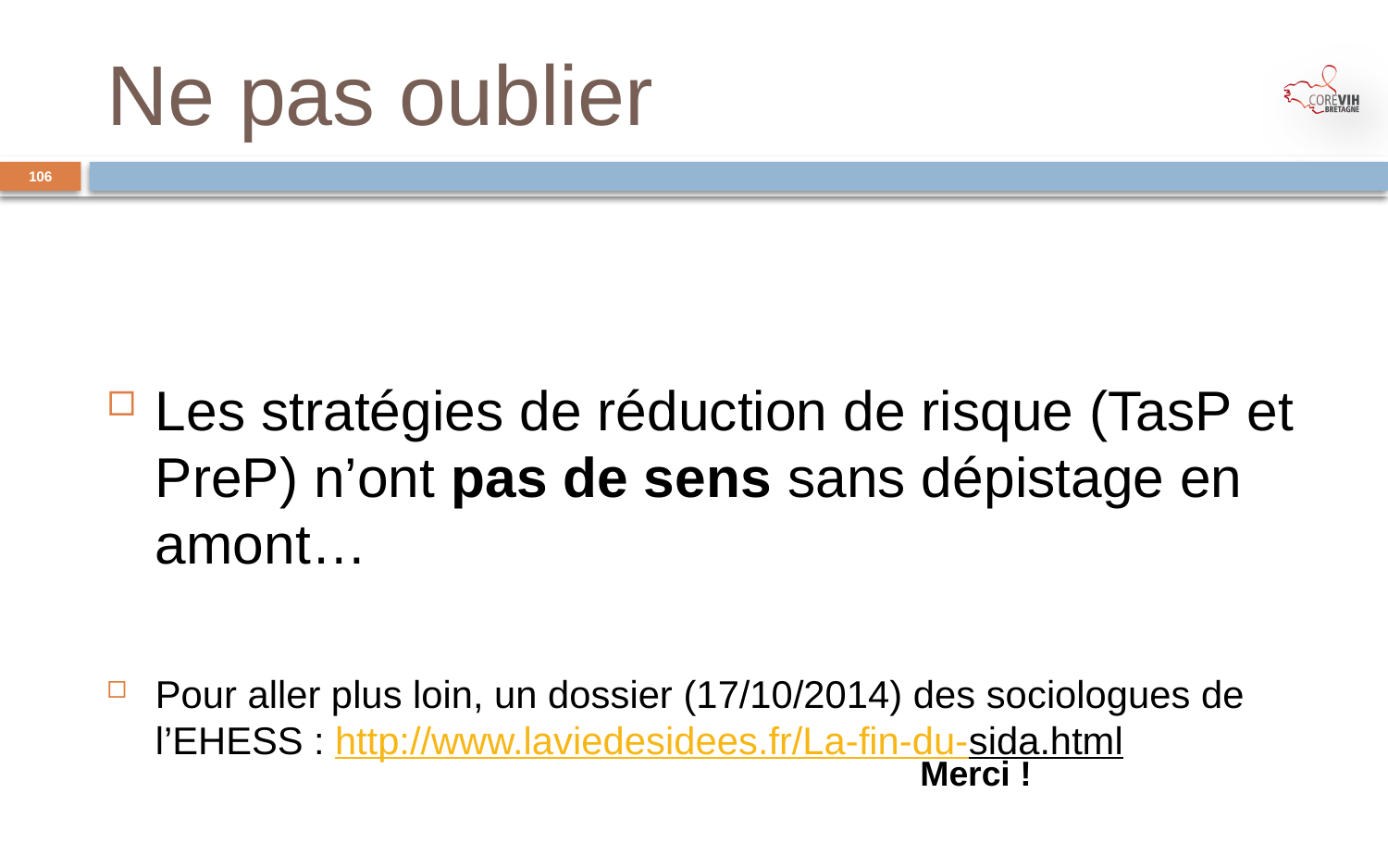

# Ne pas oublier
106
Les stratégies de réduction de risque (TasP et PreP) n’ont pas de sens sans dépistage en amont…

Pour aller plus loin, un dossier (17/10/2014) des sociologues de l’EHESS : http://www.laviedesidees.fr/La-fin-du-sida.html
Merci !